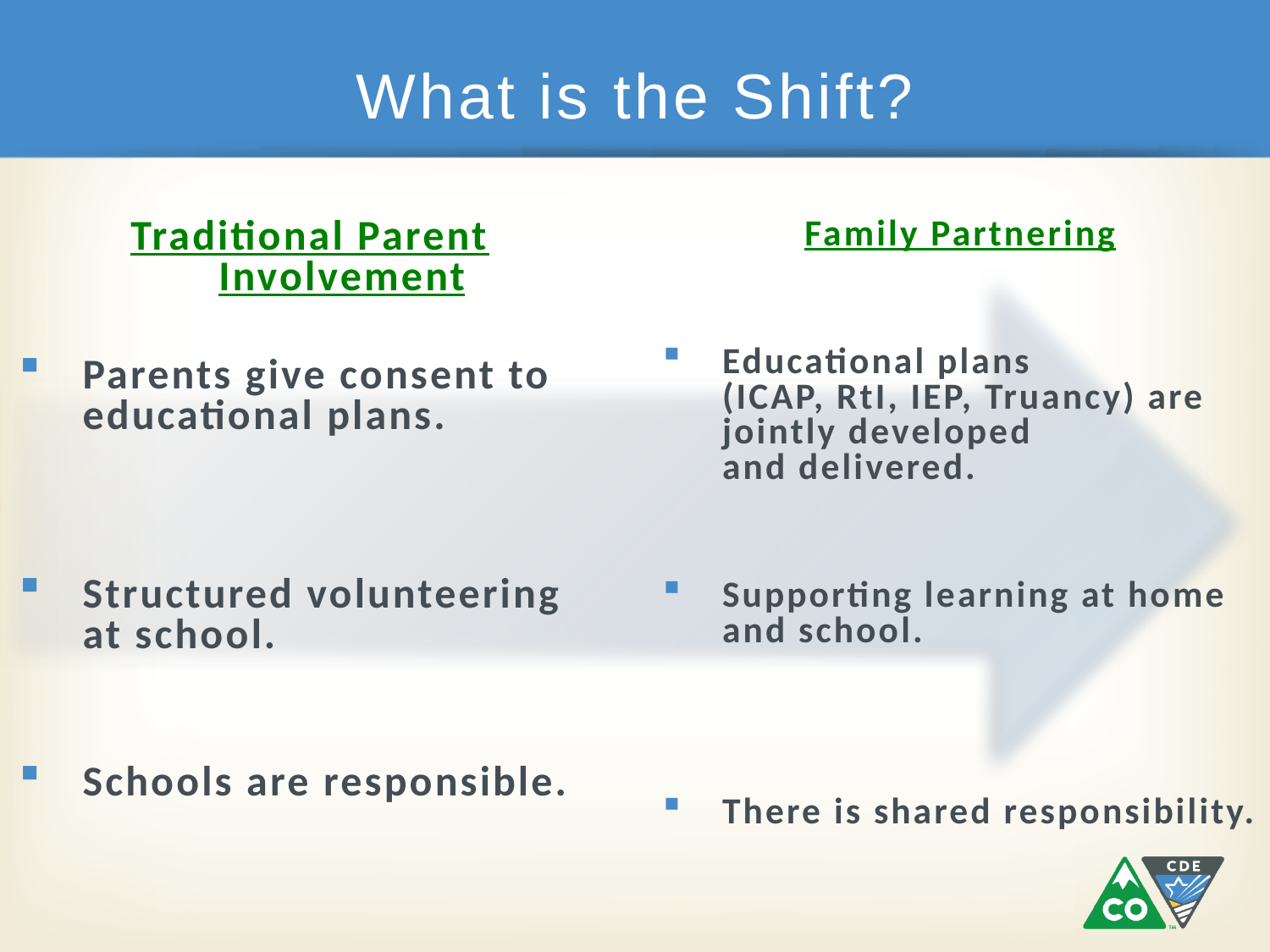

# What is the Shift?
Traditional Parent Involvement

Parents give consent to educational plans.

Structured volunteering at school.

Schools are responsible.

Family Partnering

Educational plans
(ICAP, RtI, IEP, Truancy) are jointly developed
and delivered.

Supporting learning at home and school.

There is shared responsibility.